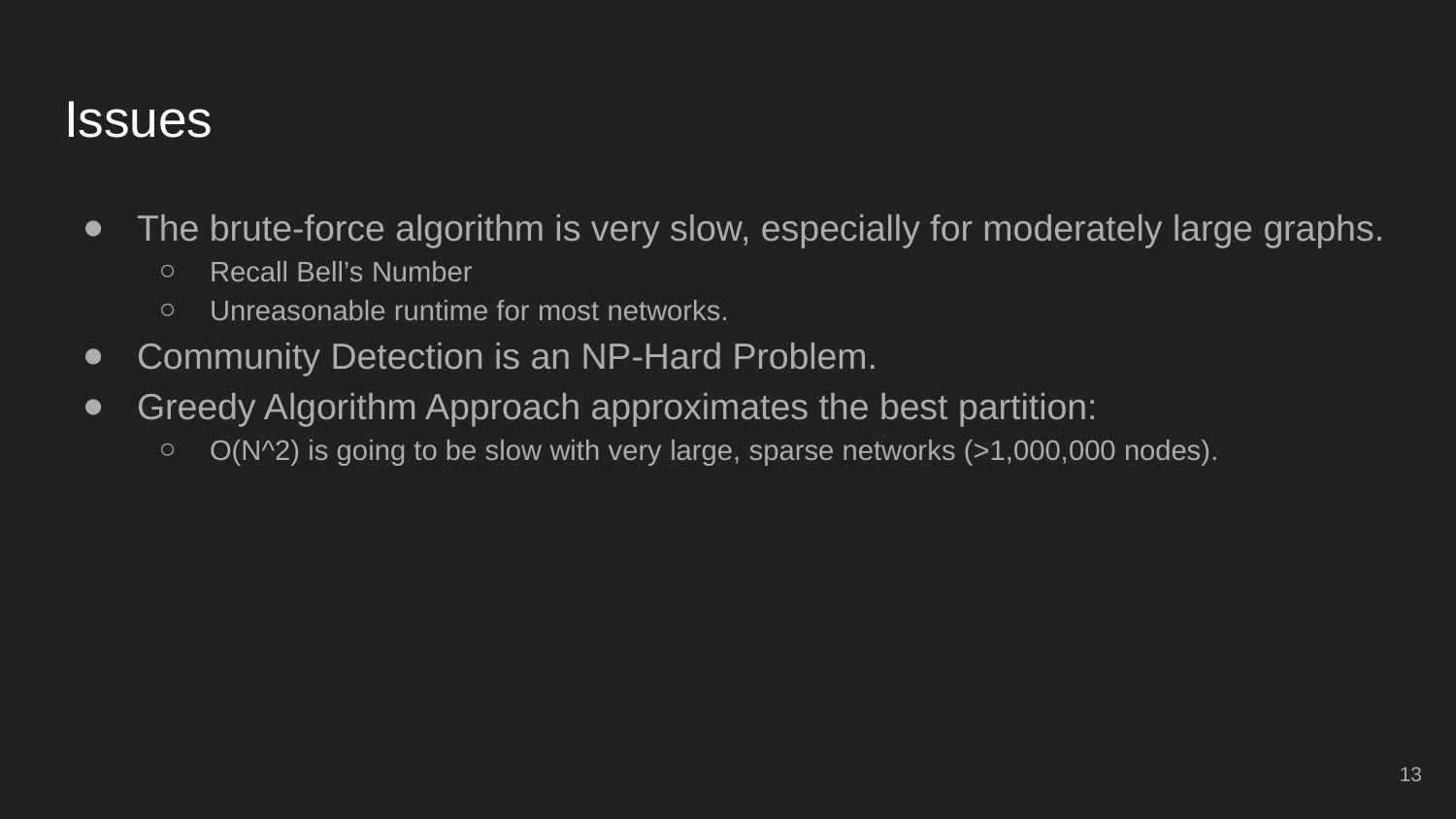

# Issues
The brute-force algorithm is very slow, especially for moderately large graphs.
Recall Bell’s Number
Unreasonable runtime for most networks.
Community Detection is an NP-Hard Problem.
Greedy Algorithm Approach approximates the best partition:
O(N^2) is going to be slow with very large, sparse networks (>1,000,000 nodes).
13